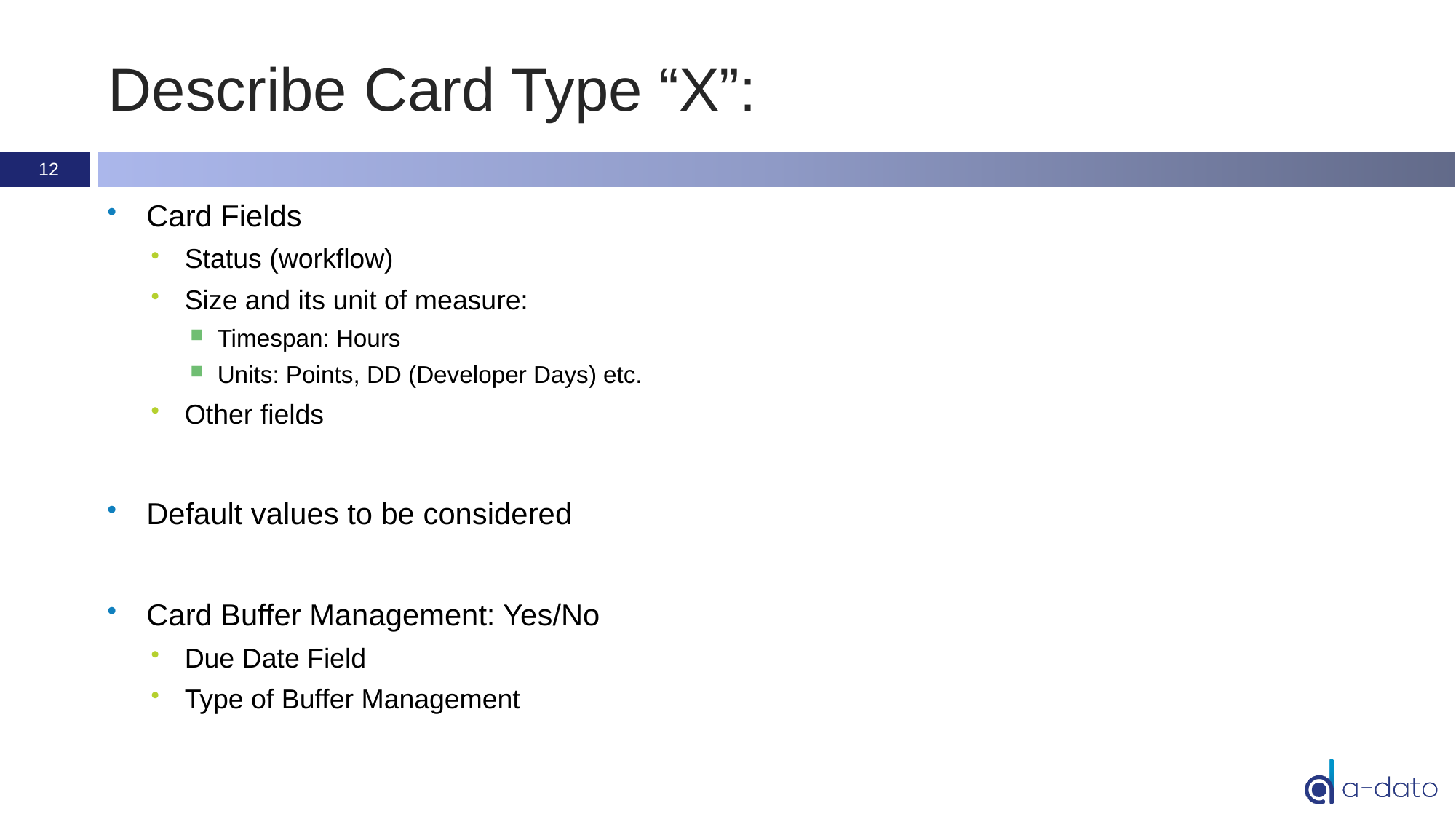

# Describe Card Type “X”:
12
Card Fields
Status (workflow)
Size and its unit of measure:
Timespan: Hours
Units: Points, DD (Developer Days) etc.
Other fields

Default values to be considered

Card Buffer Management: Yes/No
Due Date Field
Type of Buffer Management